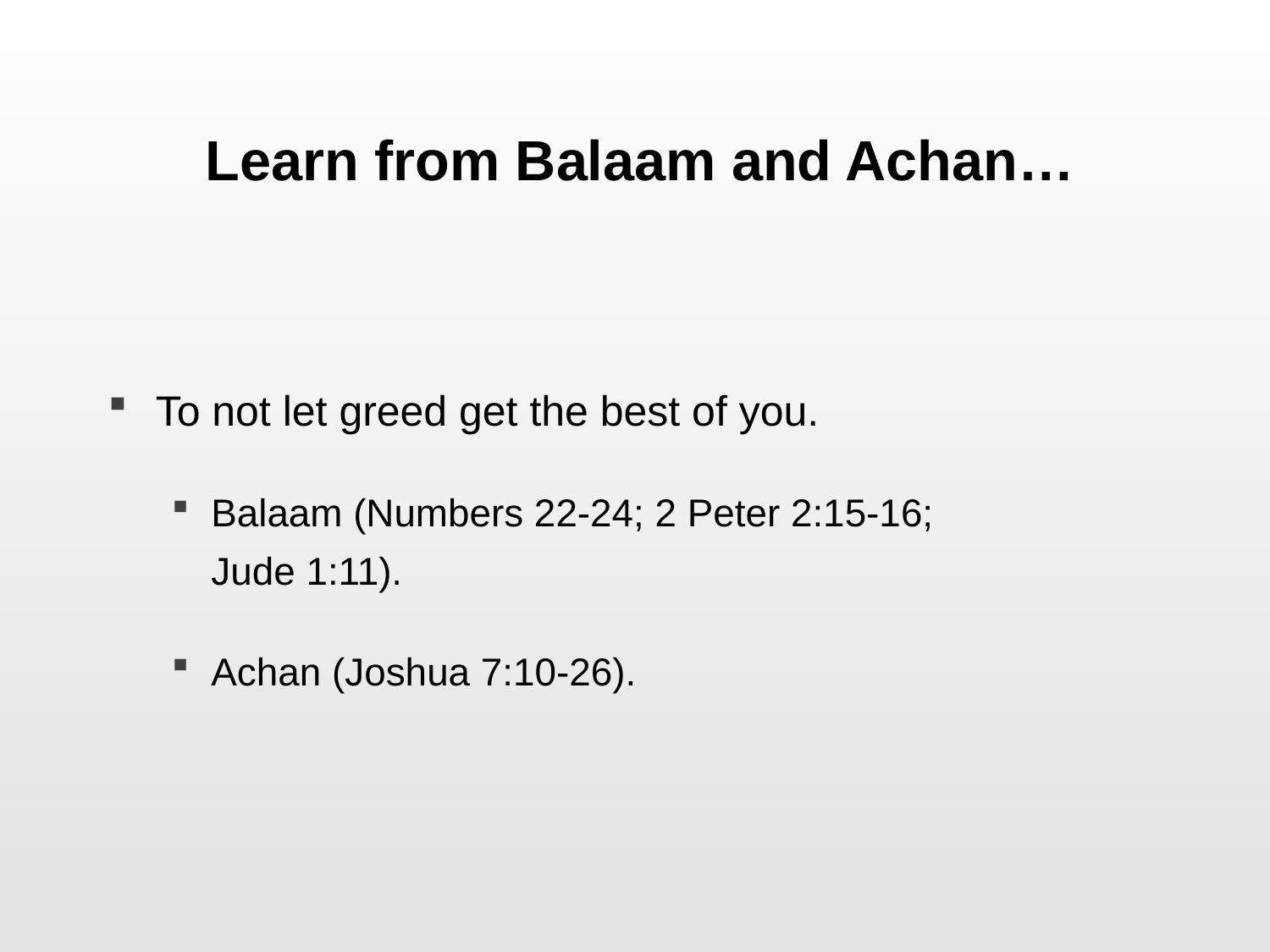

# Learn from Balaam and Achan…
To not let greed get the best of you.
Balaam (Numbers 22-24; 2 Peter 2:15-16;
Jude 1:11).
Achan (Joshua 7:10-26).